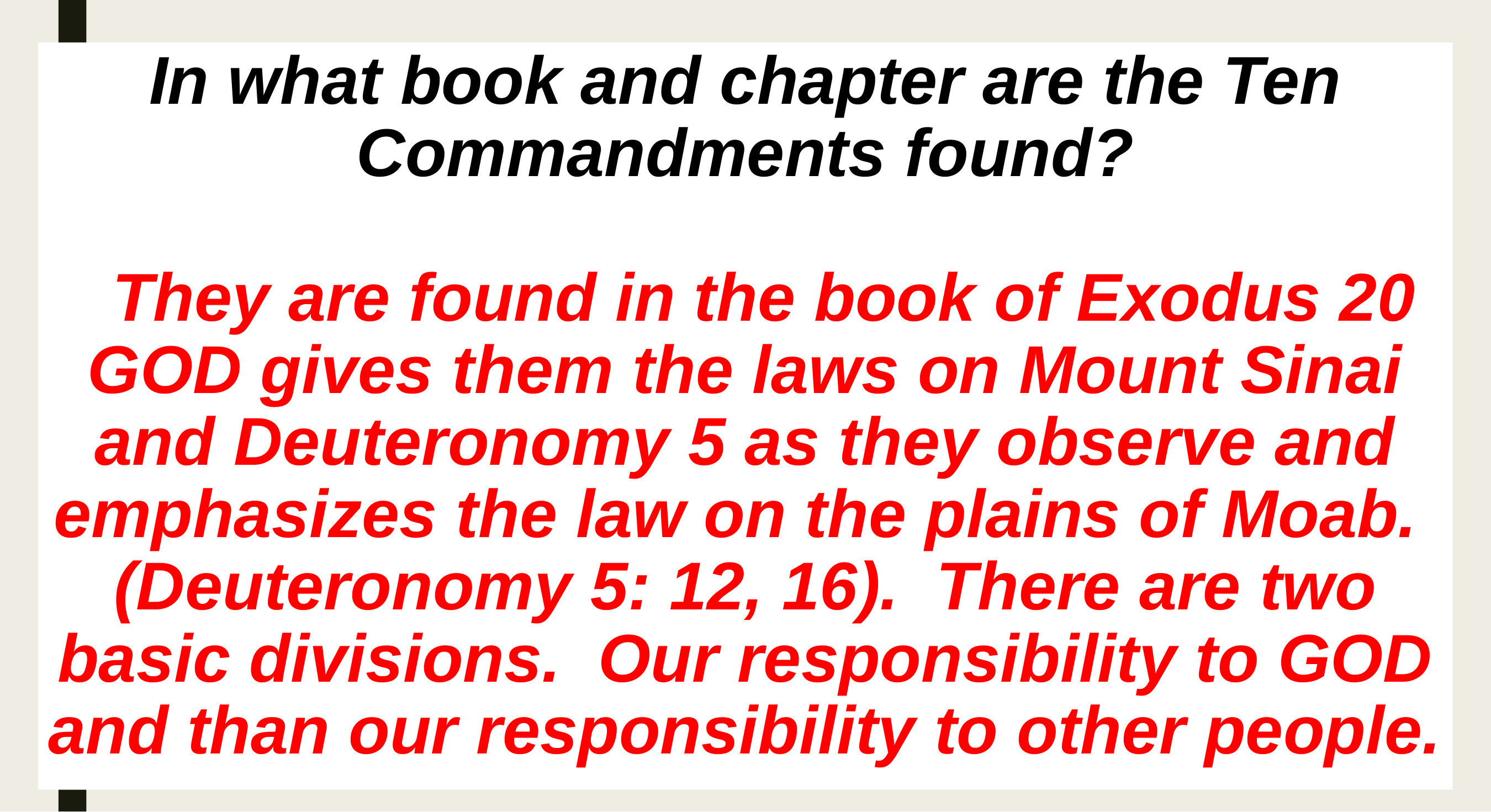

# In what book and chapter are the Ten Commandments found? They are found in the book of Exodus 20 GOD gives them the laws on Mount Sinai and Deuteronomy 5 as they observe and emphasizes the law on the plains of Moab.  (Deuteronomy 5: 12, 16).  There are two basic divisions.  Our responsibility to GOD and than our responsibility to other people.